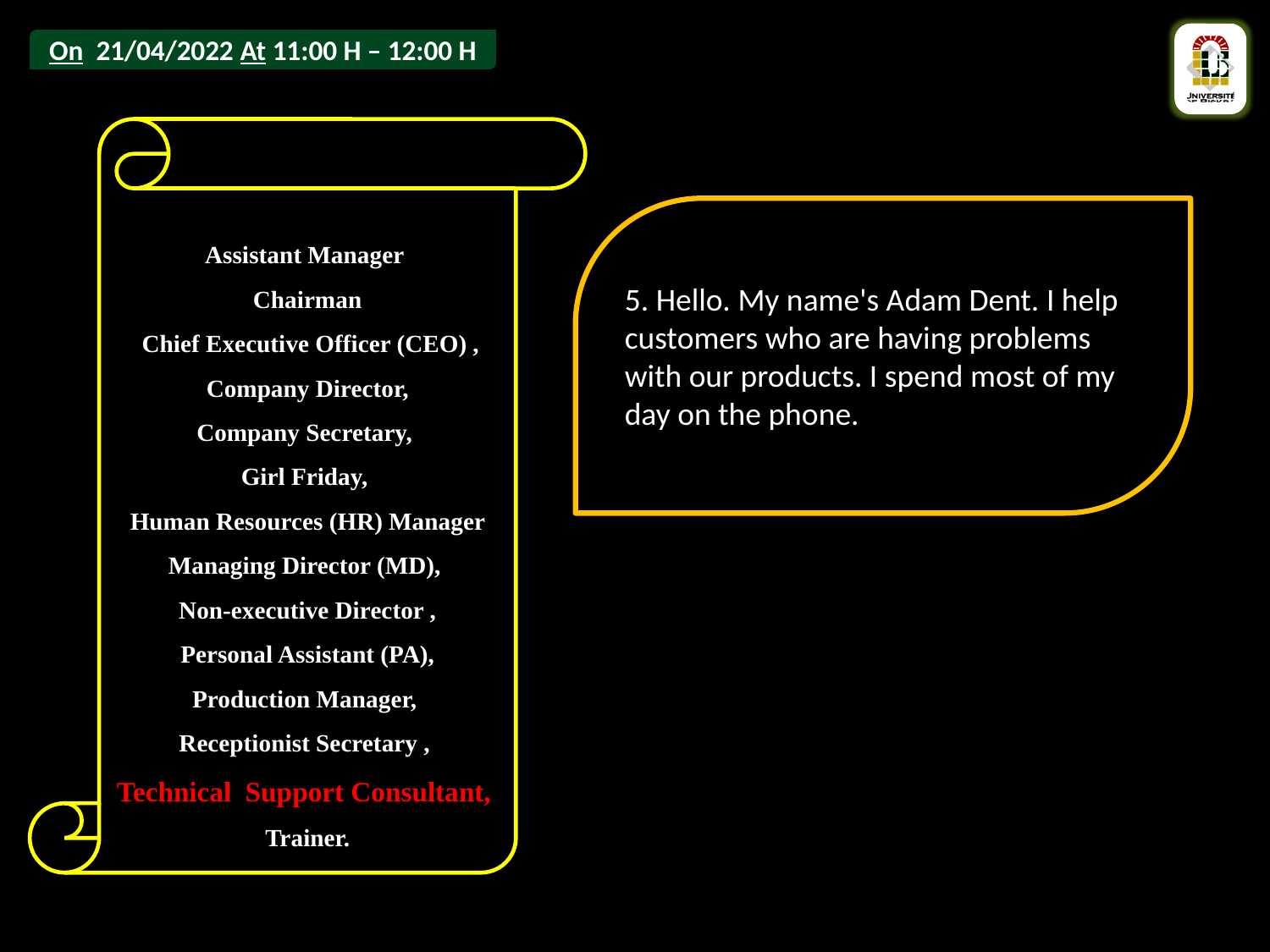

Assistant Manager
Chairman
 Chief Executive Officer (CEO) ,
 Company Director,
Company Secretary,
Girl Friday,
Human Resources (HR) Manager Managing Director (MD),
Non-executive Director ,
 Personal Assistant (PA),
Production Manager,
Receptionist Secretary ,
Technical  Support Consultant,
Trainer.

5. Hello. My name's Adam Dent. I help customers who are having problems with our products. I spend most of my day on the phone.